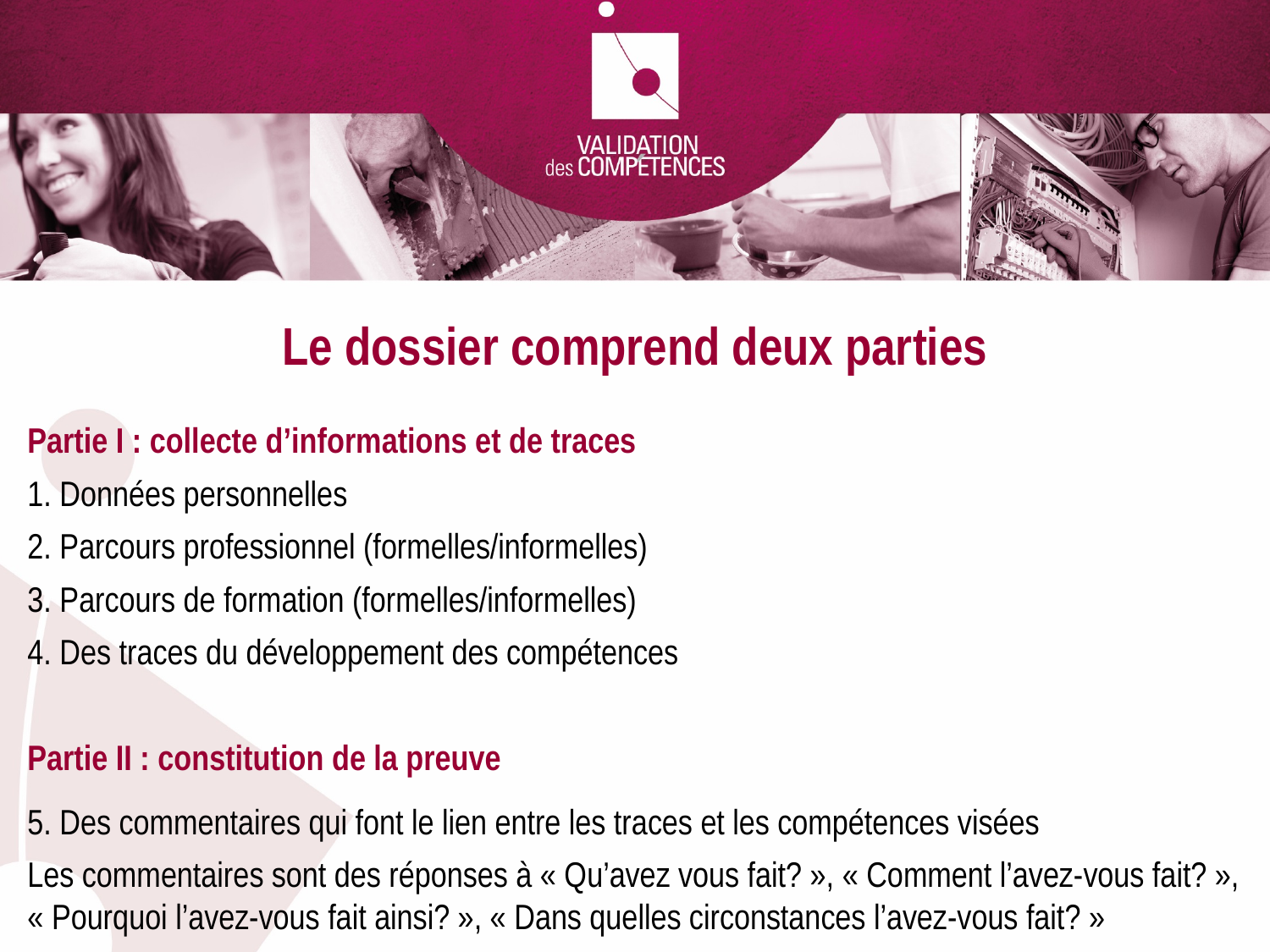

Le dossier comprend deux parties

Partie I : collecte d’informations et de traces
1. Données personnelles
2. Parcours professionnel (formelles/informelles)
3. Parcours de formation (formelles/informelles)
4. Des traces du développement des compétences

Partie II : constitution de la preuve
5. Des commentaires qui font le lien entre les traces et les compétences visées
Les commentaires sont des réponses à « Qu’avez vous fait? », « Comment l’avez-vous fait? », « Pourquoi l’avez-vous fait ainsi? », « Dans quelles circonstances l’avez-vous fait? »